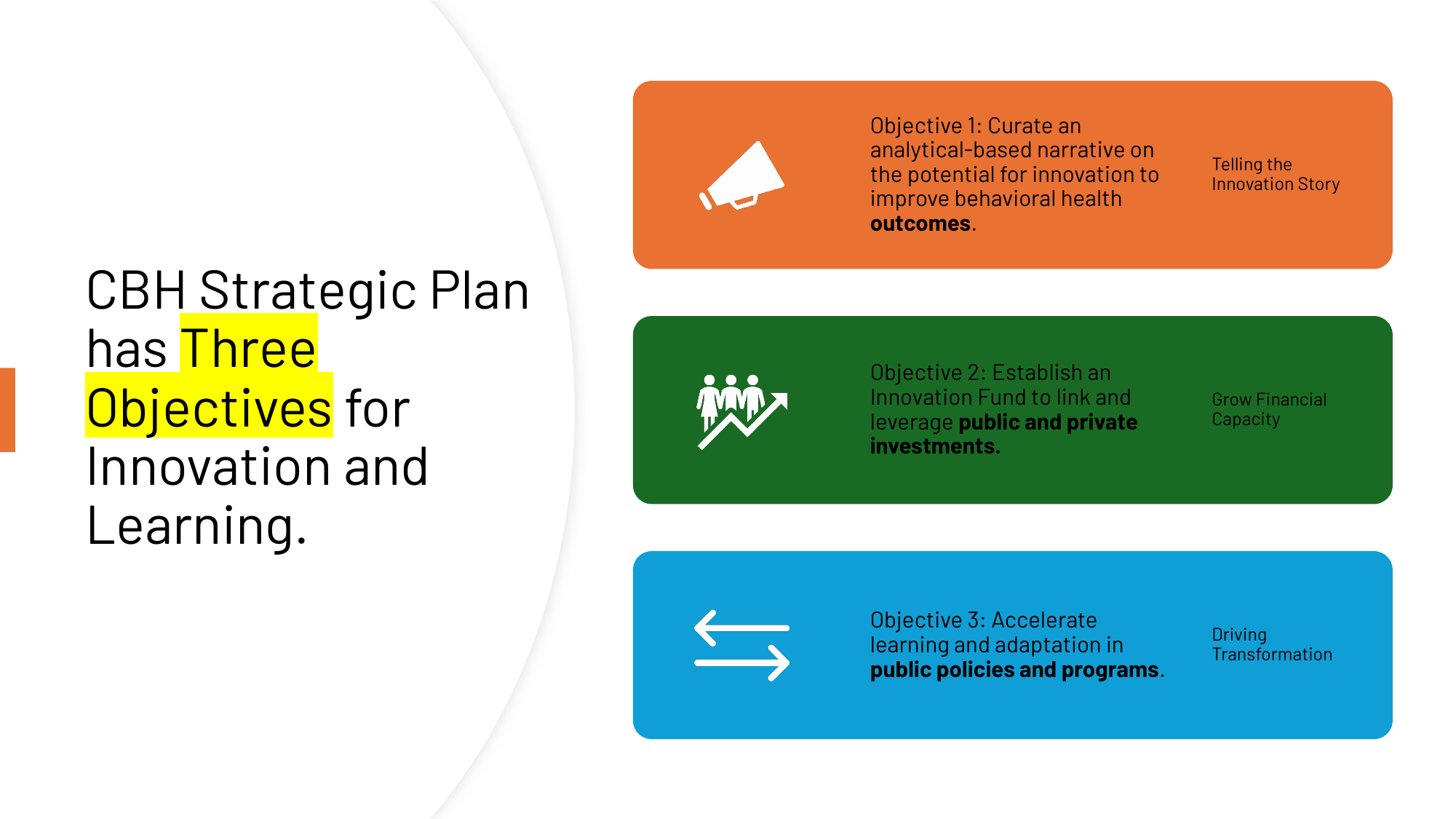

Objective 1: Curate an analytical-based narrative on the potential for innovation to improve behavioral health outcomes.
Telling the Innovation Story
Objective 2: Establish an Innovation Fund to link and leverage public and private investments.
Grow Financial Capacity
Objective 3: Accelerate learning and adaptation in public policies and programs.
Driving Transformation
# CBH Strategic Plan has Three Objectives for Innovation and Learning.